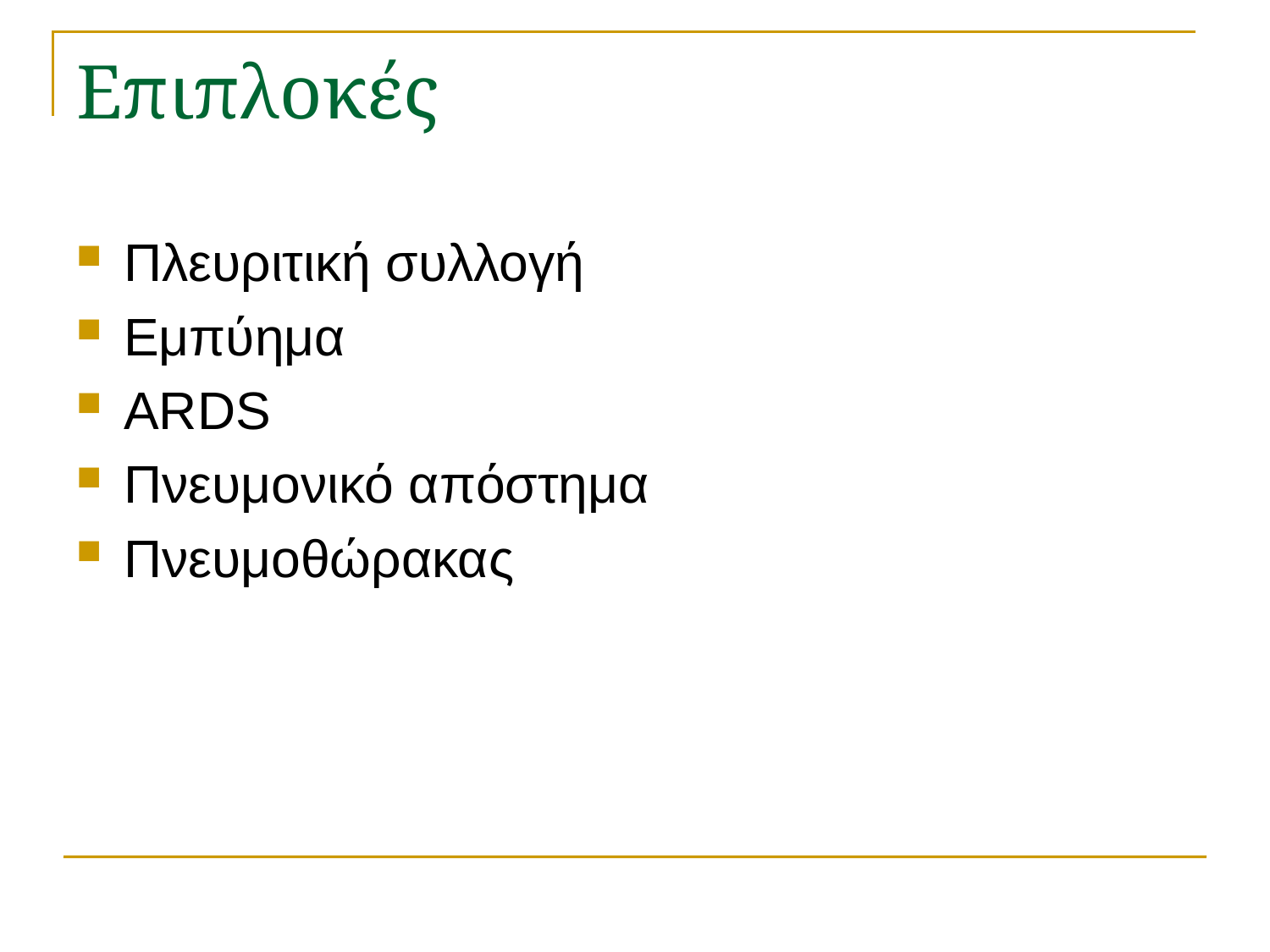

# Επιπλοκές
Πλευριτική συλλογή
Εμπύημα
ARDS
Πνευμονικό απόστημα
Πνευμοθώρακας